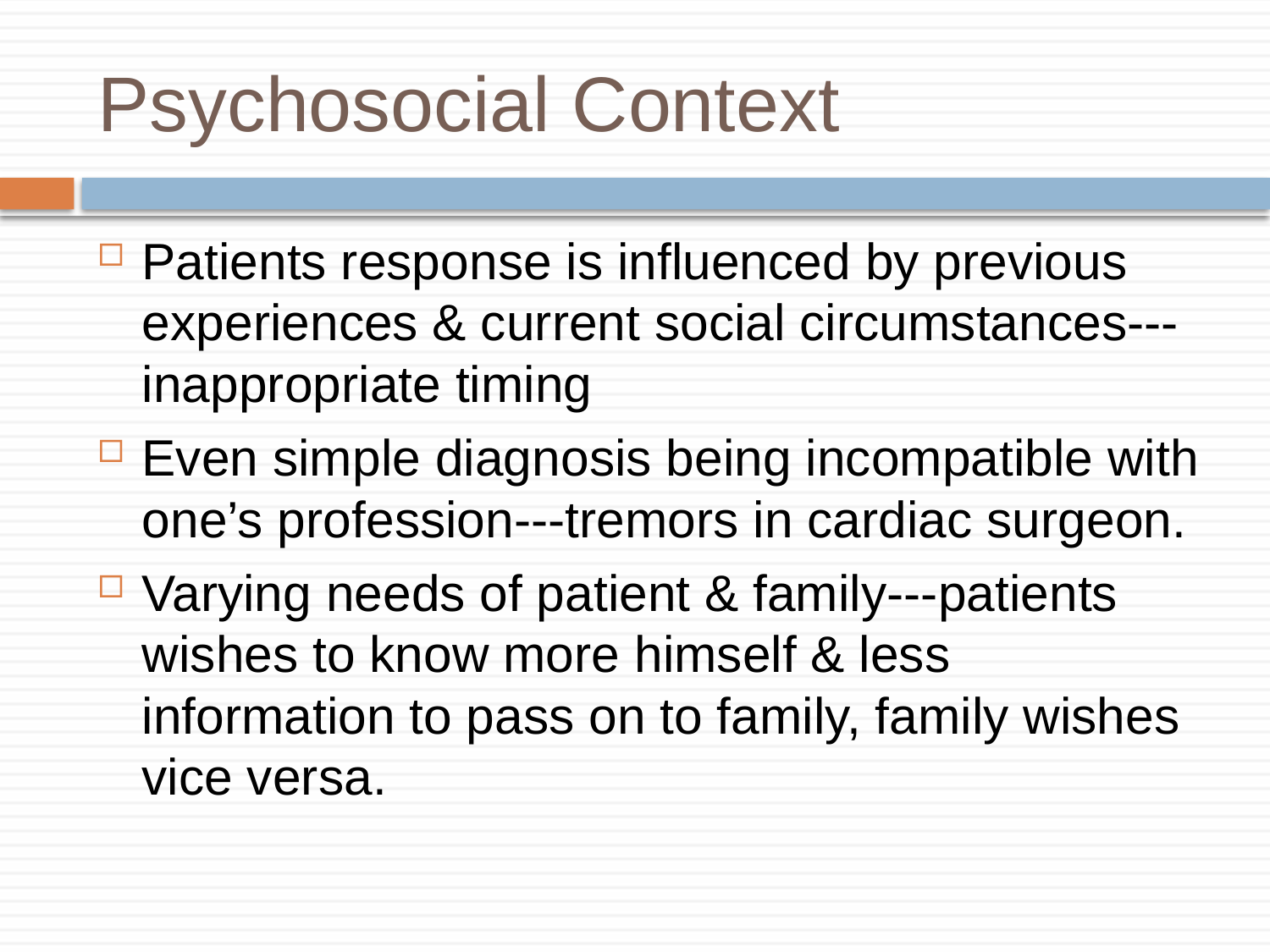

# Psychosocial Context
Patients response is influenced by previous experiences & current social circumstances---inappropriate timing
Even simple diagnosis being incompatible with one’s profession---tremors in cardiac surgeon.
Varying needs of patient & family---patients wishes to know more himself & less information to pass on to family, family wishes vice versa.